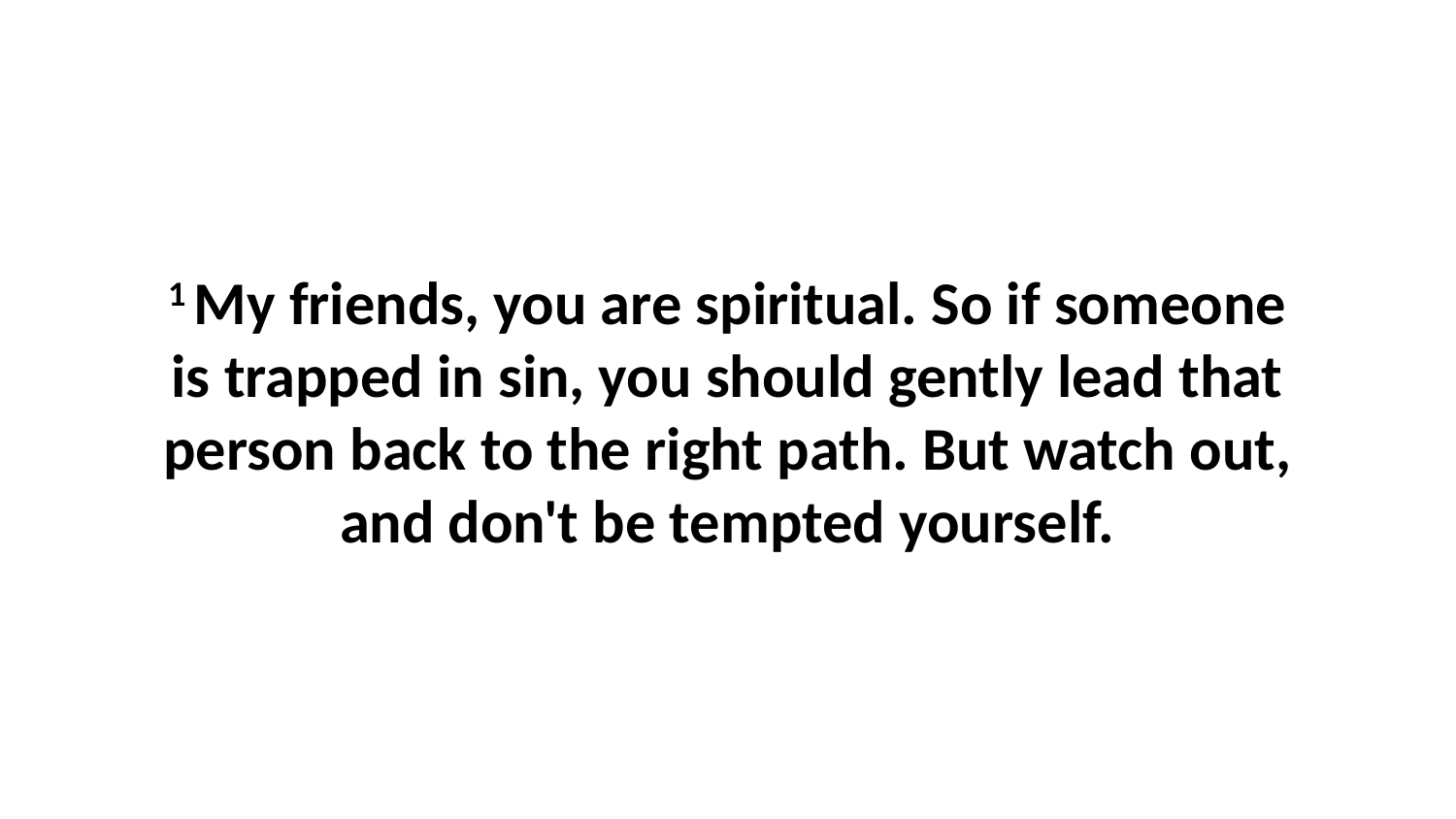

1 My friends, you are spiritual. So if someone is trapped in sin, you should gently lead that person back to the right path. But watch out, and don't be tempted yourself.